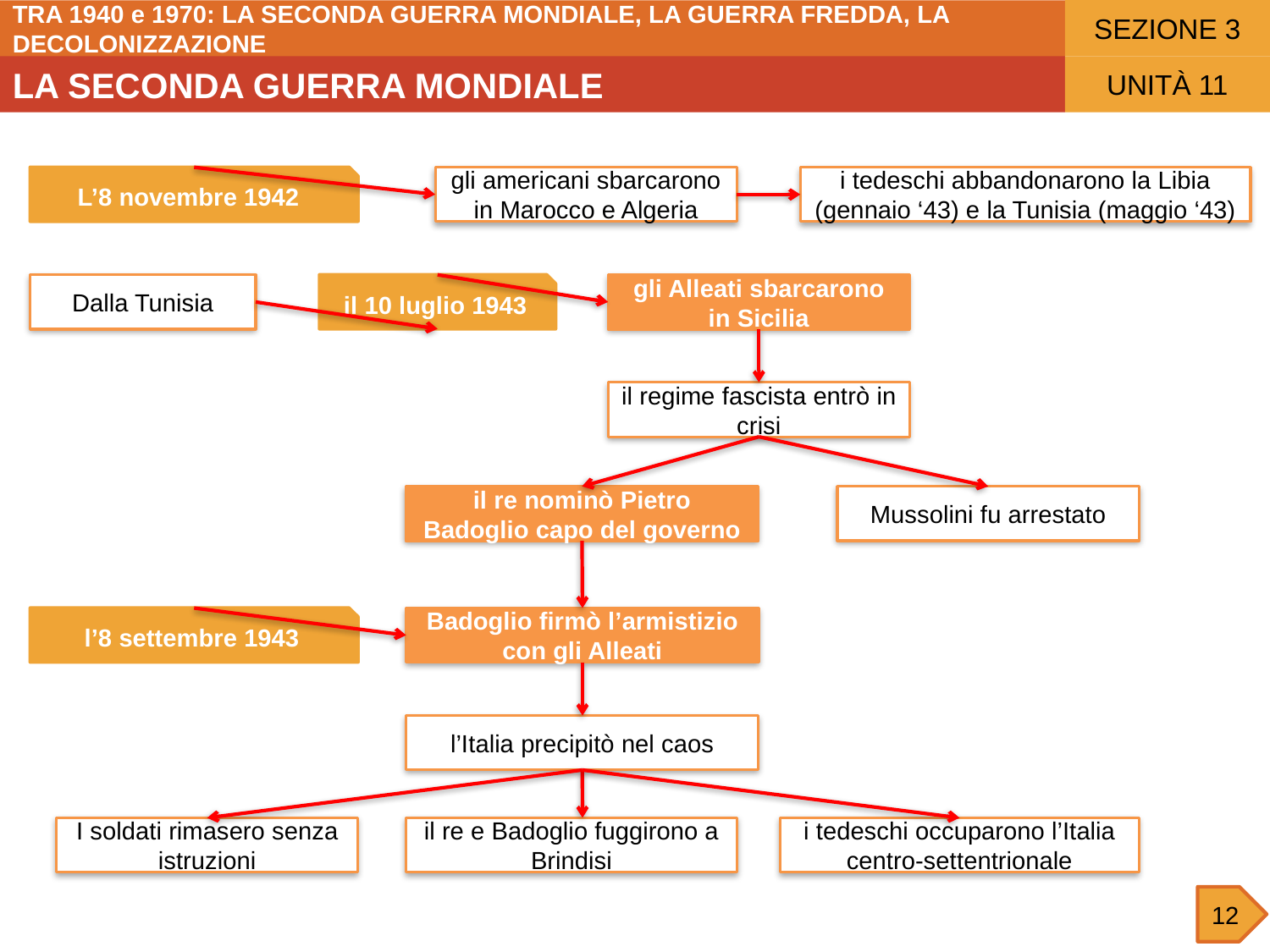

SEZIONE 3
TRA 1940 e 1970: LA SECONDA GUERRA MONDIALE, LA GUERRA FREDDA, LA DECOLONIZZAZIONE
LA SECONDA GUERRA MONDIALE
UNITÀ 11
L’8 novembre 1942
gli americani sbarcarono in Marocco e Algeria
i tedeschi abbandonarono la Libia (gennaio ‘43) e la Tunisia (maggio ‘43)
Dalla Tunisia
il 10 luglio 1943
gli Alleati sbarcarono in Sicilia
il regime fascista entrò in crisi
il re nominò Pietro Badoglio capo del governo
Mussolini fu arrestato
l’8 settembre 1943
Badoglio firmò l’armistizio con gli Alleati
l’Italia precipitò nel caos
I soldati rimasero senza istruzioni
il re e Badoglio fuggirono a Brindisi
i tedeschi occuparono l’Italia centro-settentrionale
12